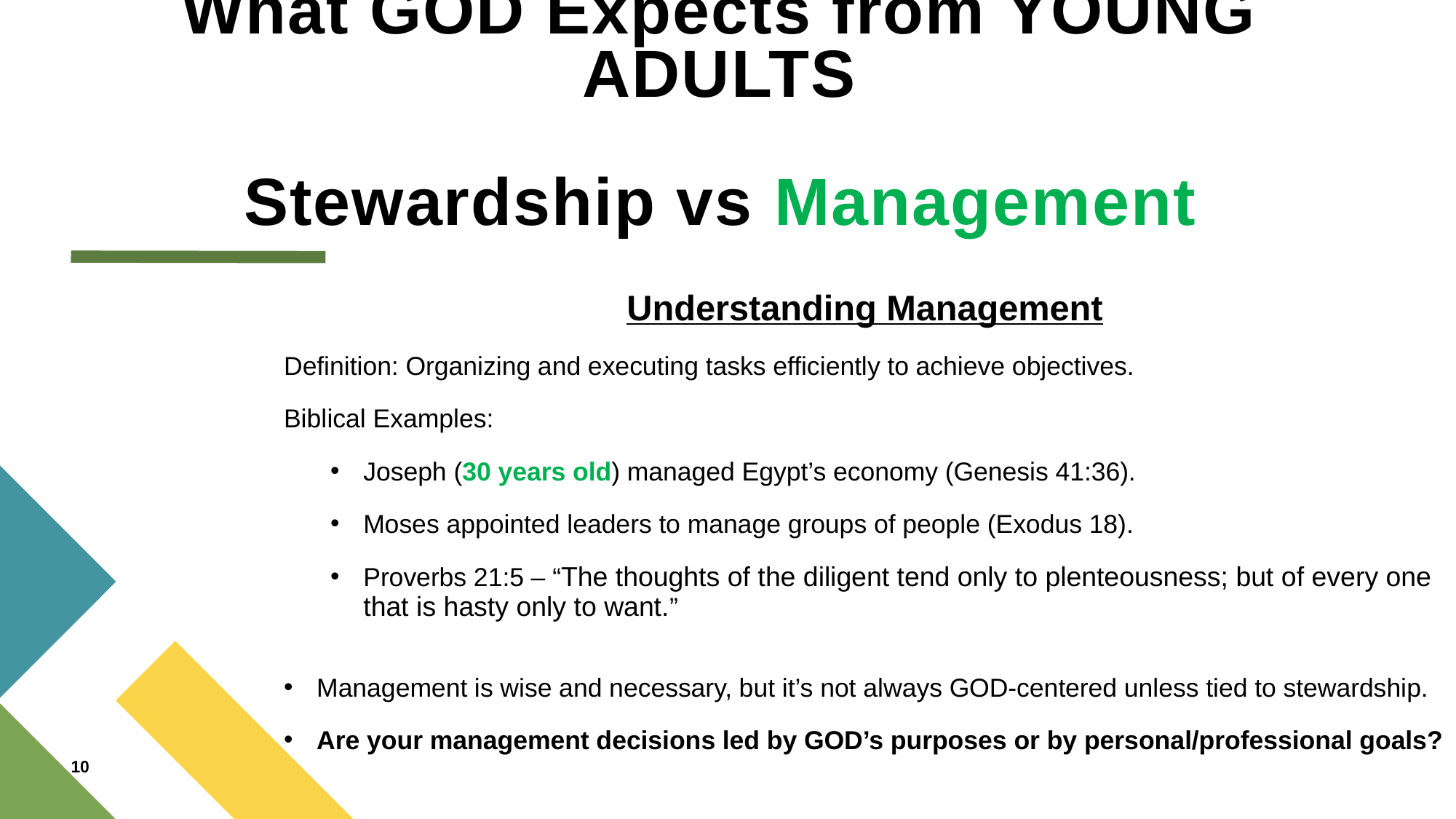

# What GOD Expects from YOUNG ADULTS Stewardship vs Management
Understanding Management
Definition: Organizing and executing tasks efficiently to achieve objectives.
Biblical Examples:
Joseph (30 years old) managed Egypt’s economy (Genesis 41:36).
Moses appointed leaders to manage groups of people (Exodus 18).
Proverbs 21:5 – “The thoughts of the diligent tend only to plenteousness; but of every one that is hasty only to want.”
Management is wise and necessary, but it’s not always GOD-centered unless tied to stewardship.
Are your management decisions led by GOD’s purposes or by personal/professional goals?

10